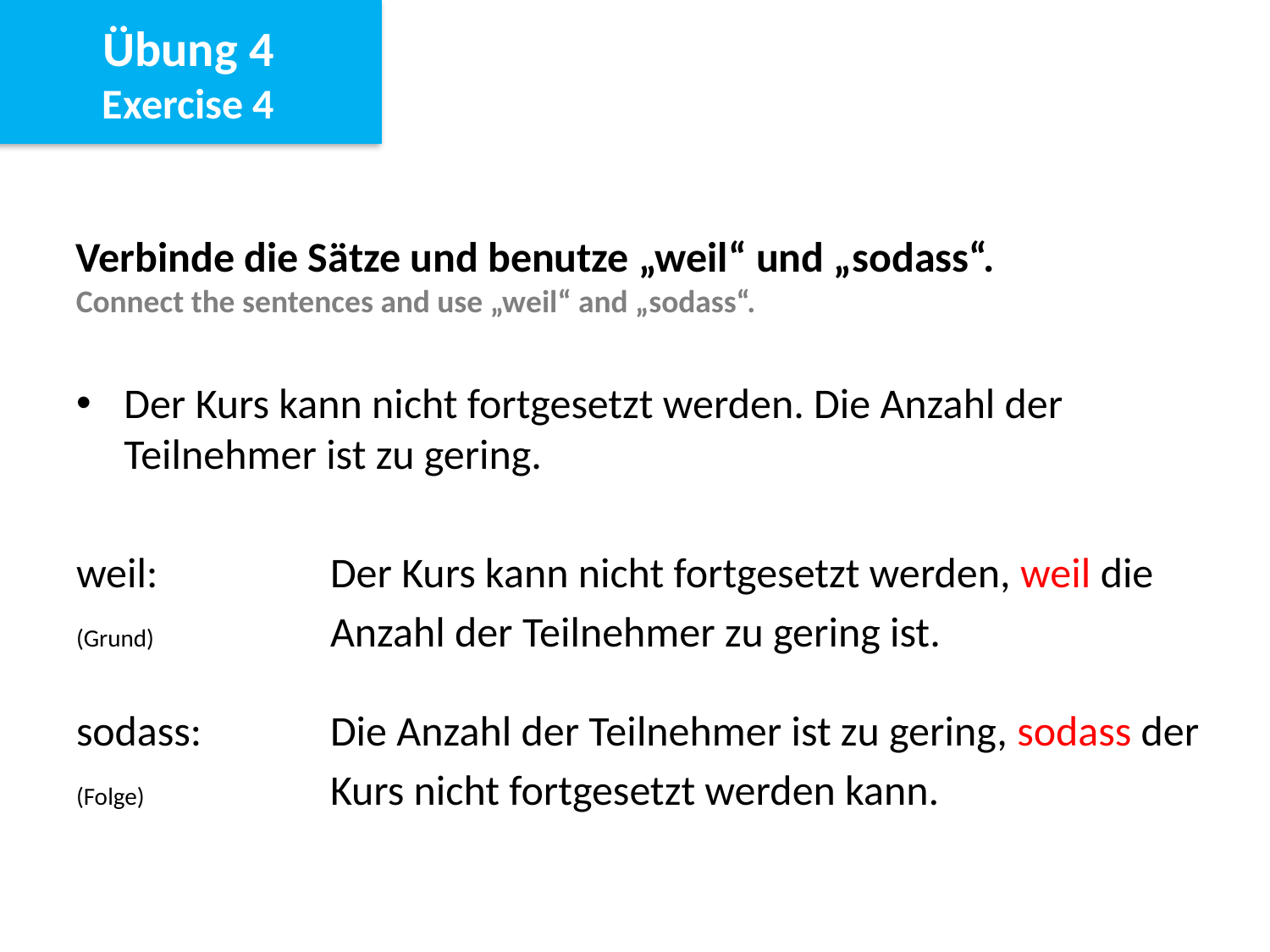

Übung 4
Exercise 4

Verbinde die Sätze und benutze „weil“ und „sodass“.
Connect the sentences and use „weil“ and „sodass“.

Der Kurs kann nicht fortgesetzt werden. Die Anzahl der Teilnehmer ist zu gering.

weil:		Der Kurs kann nicht fortgesetzt werden, weil die
(Grund)		Anzahl der Teilnehmer zu gering ist.

sodass:		Die Anzahl der Teilnehmer ist zu gering, sodass der
(Folge)		Kurs nicht fortgesetzt werden kann.